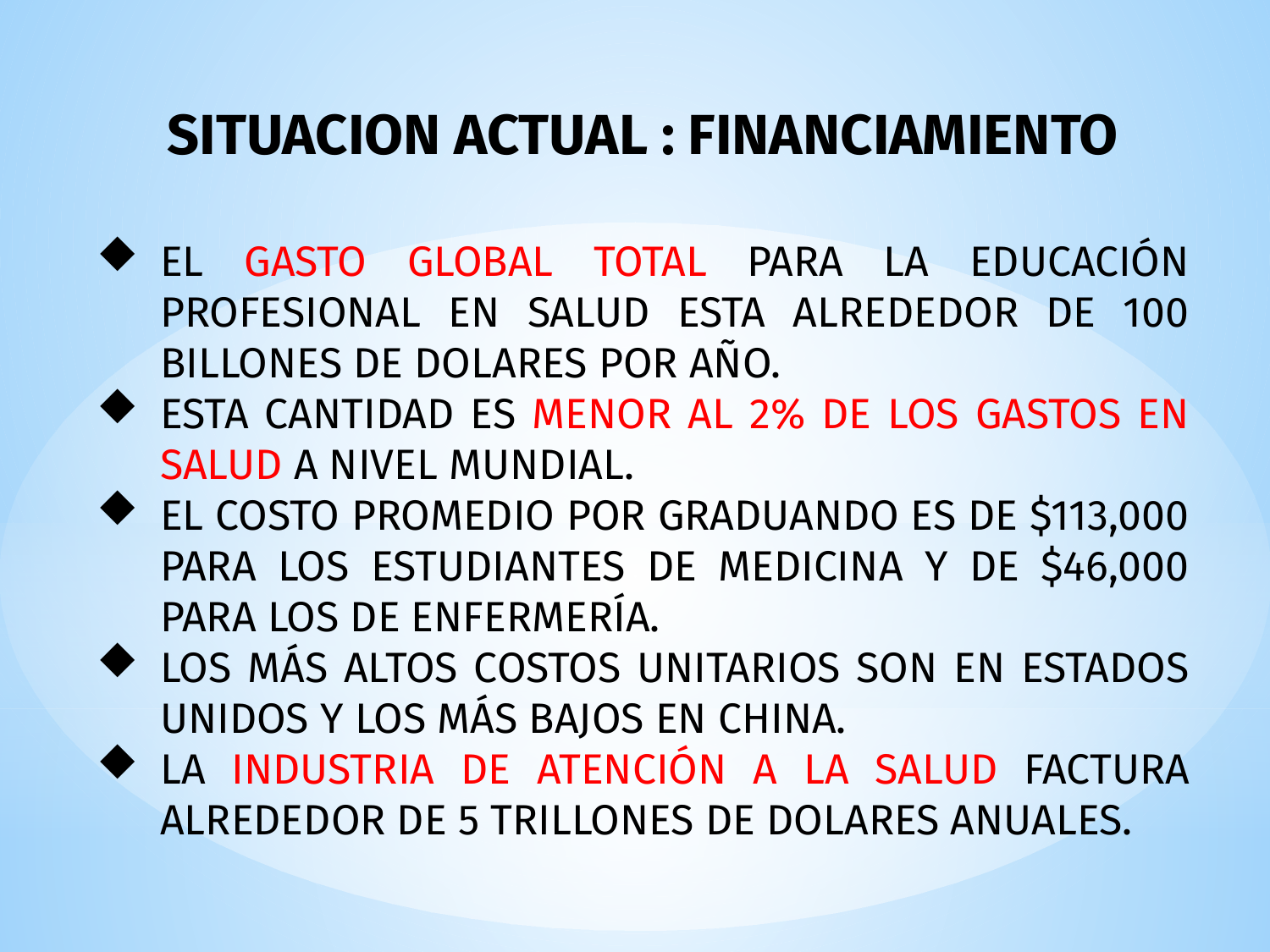

SITUACION ACTUAL : FINANCIAMIENTO

EL GASTO GLOBAL TOTAL PARA LA EDUCACIÓN PROFESIONAL EN SALUD ESTA ALREDEDOR DE 100 BILLONES DE DOLARES POR AÑO.
ESTA CANTIDAD ES MENOR AL 2% DE LOS GASTOS EN SALUD A NIVEL MUNDIAL.
EL COSTO PROMEDIO POR GRADUANDO ES DE $113,000 PARA LOS ESTUDIANTES DE MEDICINA Y DE $46,000 PARA LOS DE ENFERMERÍA.
LOS MÁS ALTOS COSTOS UNITARIOS SON EN ESTADOS UNIDOS Y LOS MÁS BAJOS EN CHINA.
LA INDUSTRIA DE ATENCIÓN A LA SALUD FACTURA ALREDEDOR DE 5 TRILLONES DE DOLARES ANUALES.